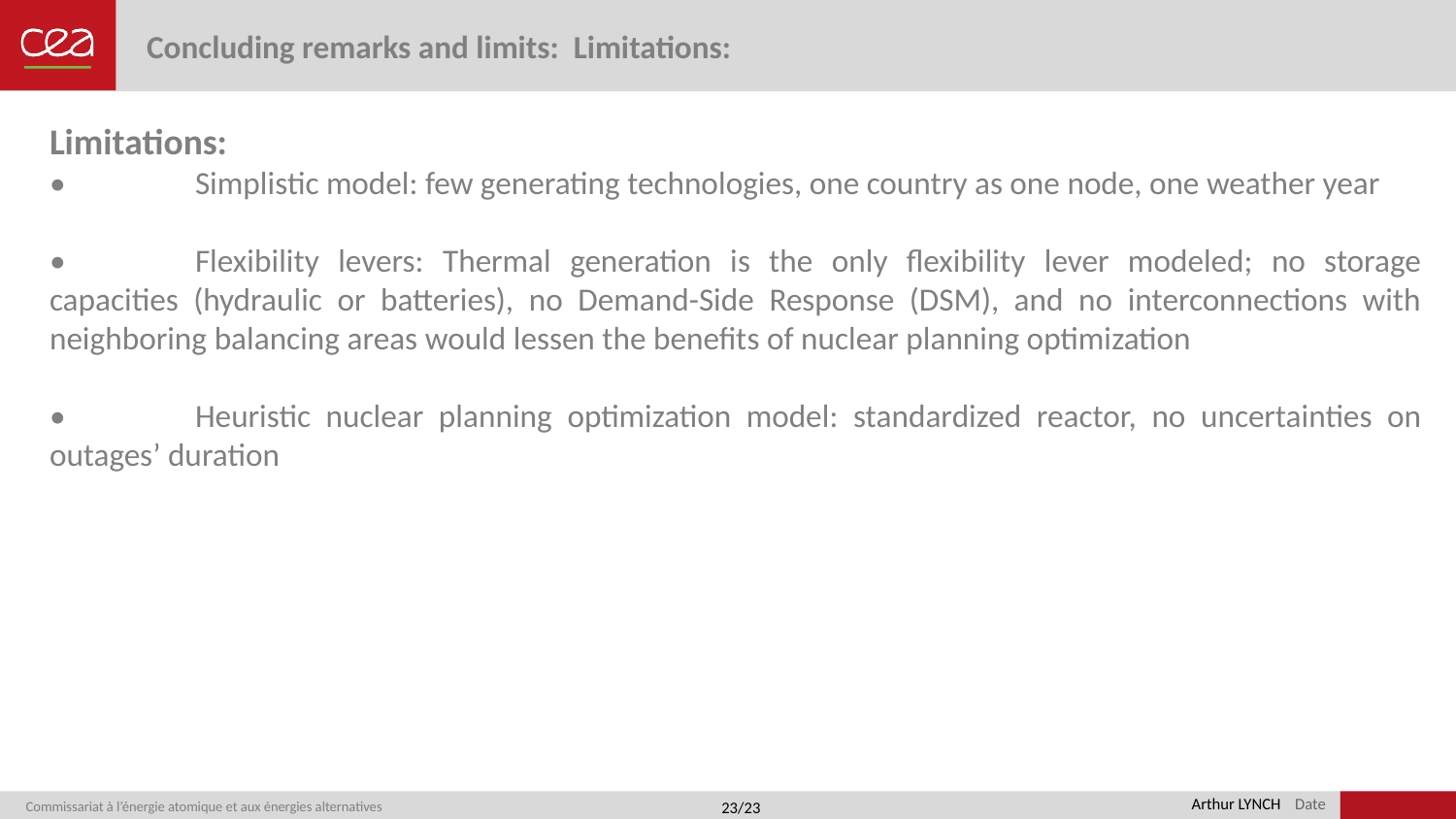

# Concluding remarks and limits:  Limitations:
Limitations:
•	Simplistic model: few generating technologies, one country as one node, one weather year

•	Flexibility levers: Thermal generation is the only flexibility lever modeled; no storage capacities (hydraulic or batteries), no Demand-Side Response (DSM), and no interconnections with neighboring balancing areas would lessen the benefits of nuclear planning optimization

•	Heuristic nuclear planning optimization model: standardized reactor, no uncertainties on outages’ duration
Arthur LYNCH
23/23